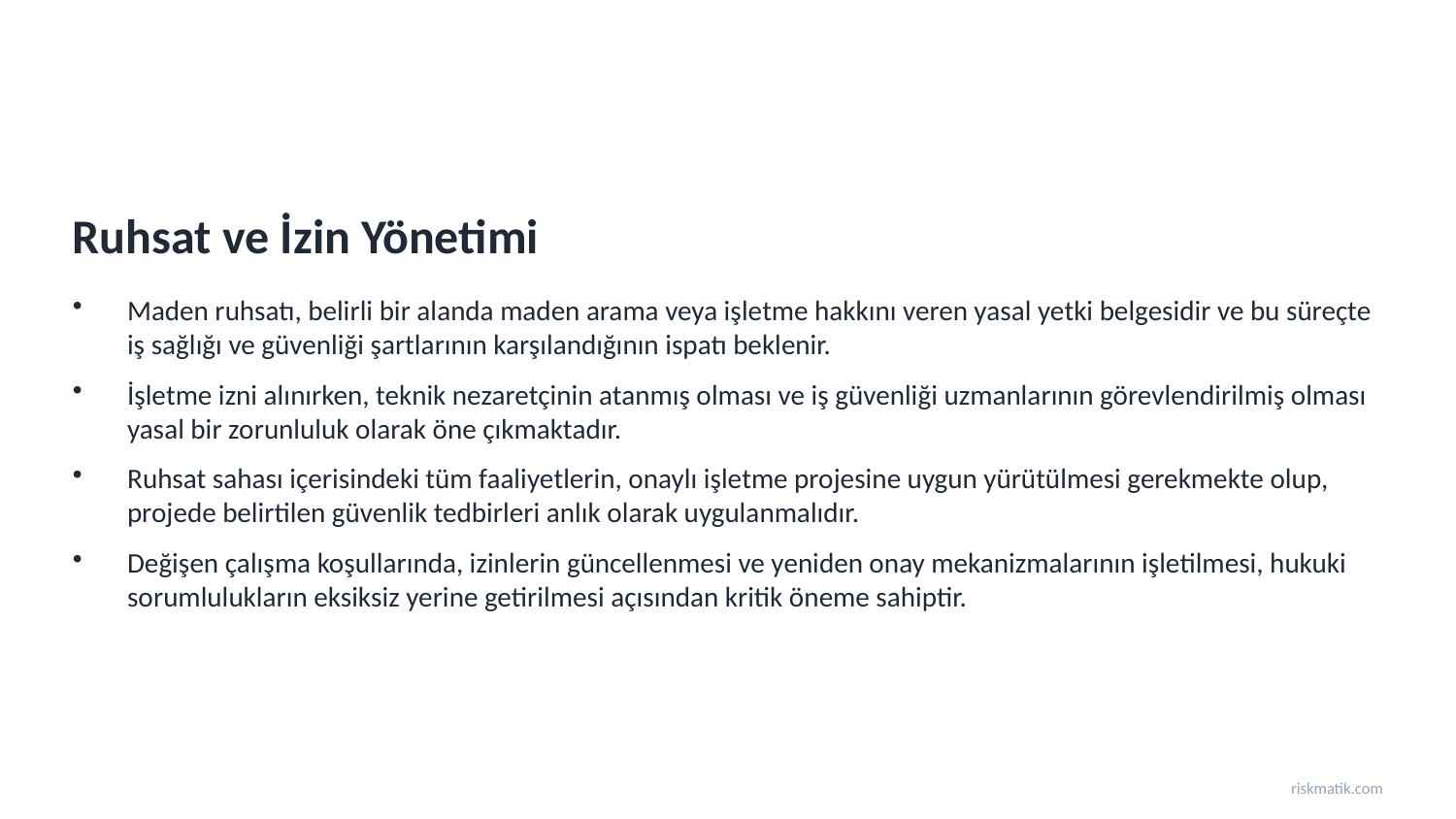

Ruhsat ve İzin Yönetimi
Maden ruhsatı, belirli bir alanda maden arama veya işletme hakkını veren yasal yetki belgesidir ve bu süreçte iş sağlığı ve güvenliği şartlarının karşılandığının ispatı beklenir.
İşletme izni alınırken, teknik nezaretçinin atanmış olması ve iş güvenliği uzmanlarının görevlendirilmiş olması yasal bir zorunluluk olarak öne çıkmaktadır.
Ruhsat sahası içerisindeki tüm faaliyetlerin, onaylı işletme projesine uygun yürütülmesi gerekmekte olup, projede belirtilen güvenlik tedbirleri anlık olarak uygulanmalıdır.
Değişen çalışma koşullarında, izinlerin güncellenmesi ve yeniden onay mekanizmalarının işletilmesi, hukuki sorumlulukların eksiksiz yerine getirilmesi açısından kritik öneme sahiptir.
riskmatik.com